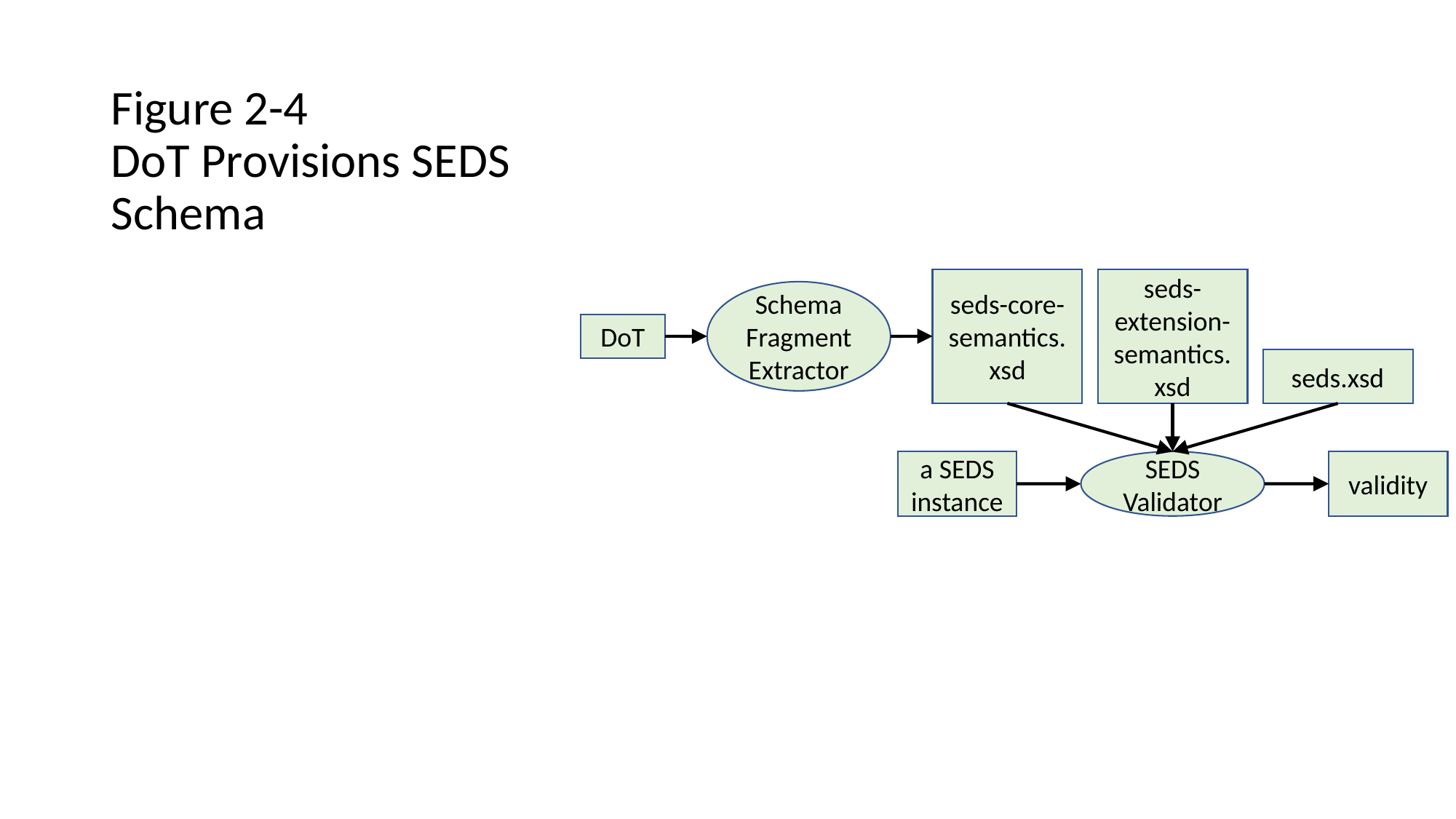

# Figure 2-4 DoT Provisions SEDS Schema

seds-core-semantics.xsd
seds-extension-semantics.xsd
Schema Fragment Extractor
DoT
seds.xsd
a SEDS instance
SEDS Validator
validity